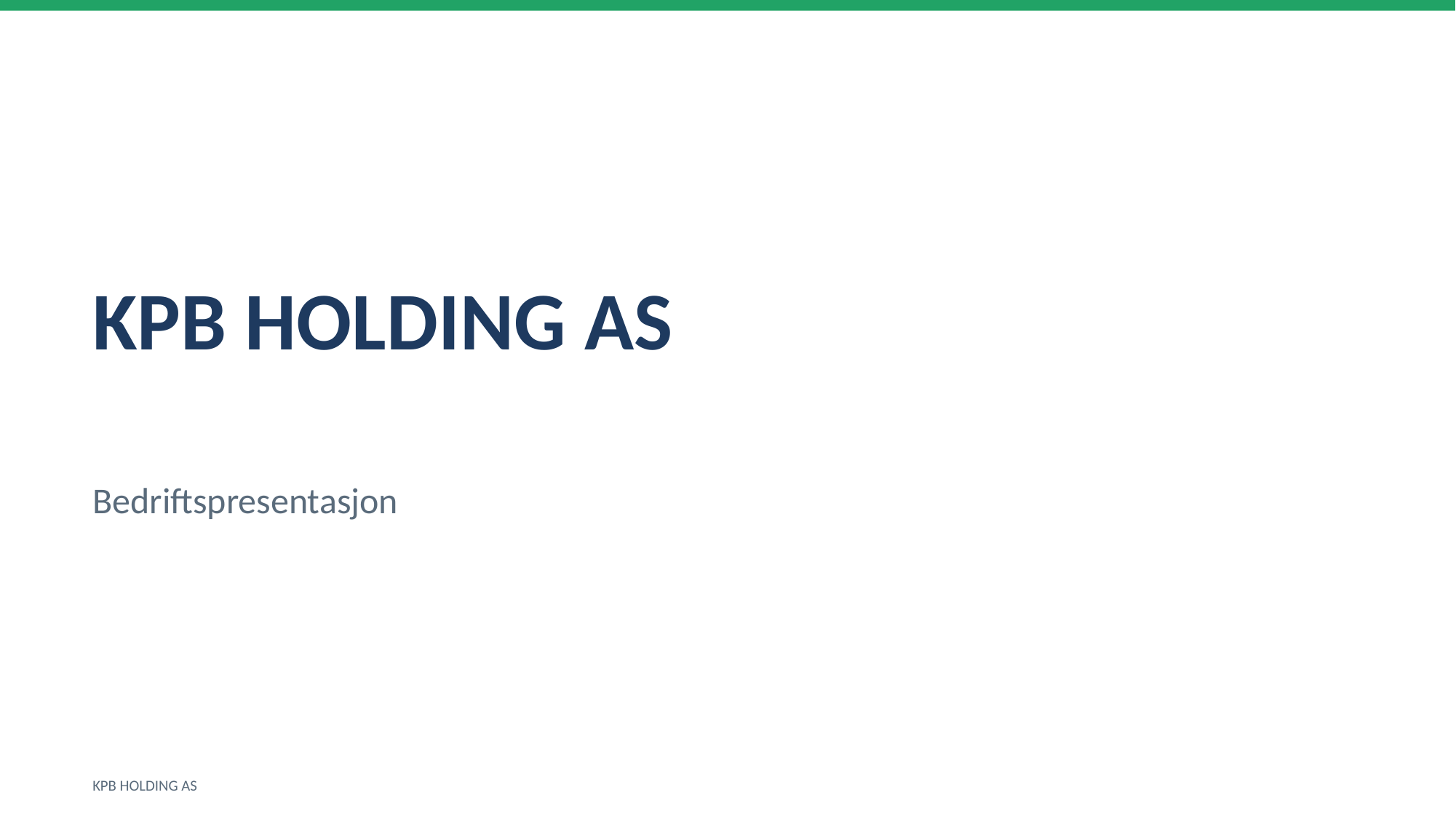

KPB HOLDING AS
Bedriftspresentasjon
KPB HOLDING AS